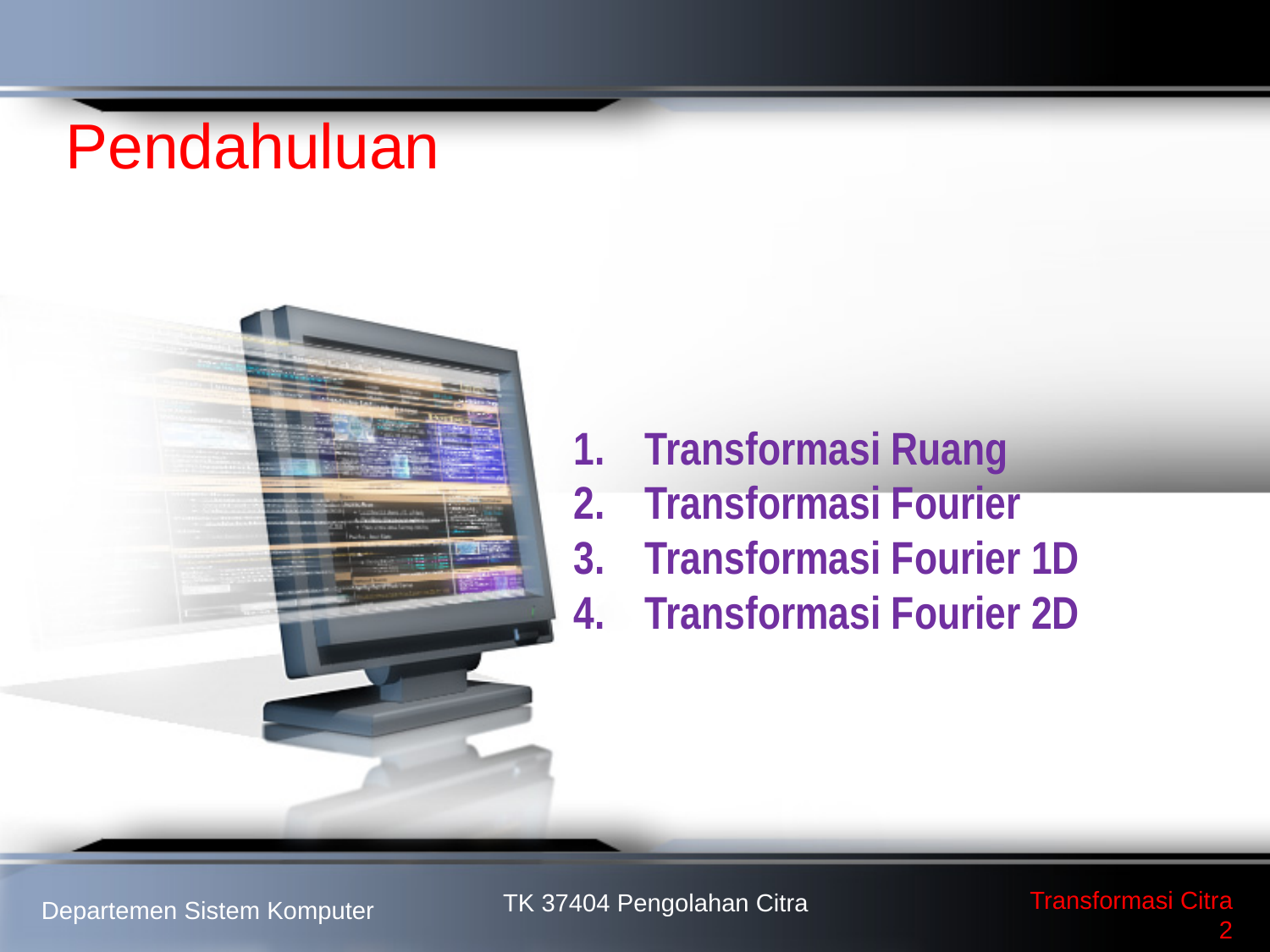

# Pendahuluan
Transformasi Ruang
Transformasi Fourier
Transformasi Fourier 1D
Transformasi Fourier 2D

Transformasi Citra
2
TK 37404 Pengolahan Citra
Departemen Sistem Komputer